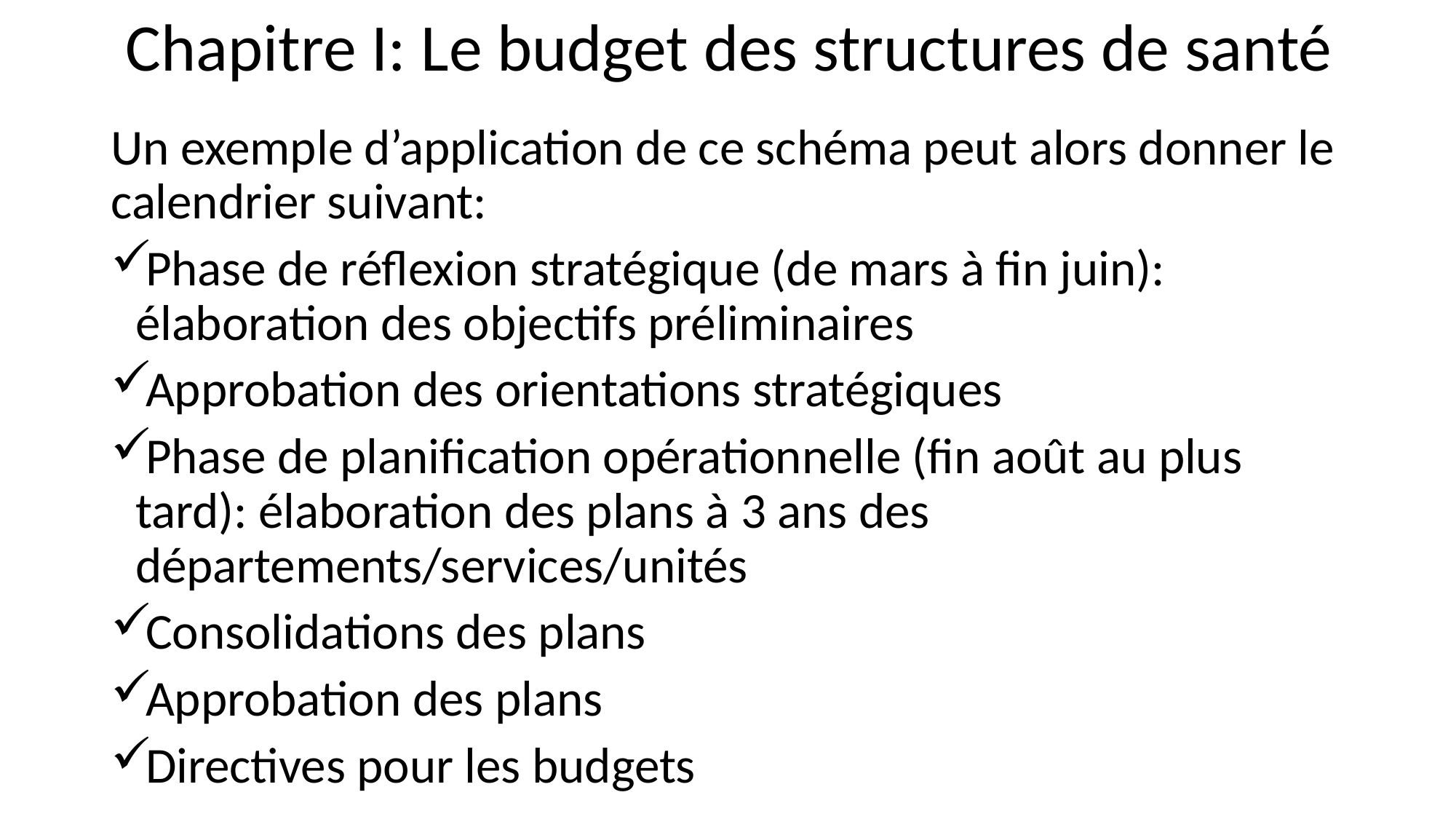

# Chapitre I: Le budget des structures de santé
Un exemple d’application de ce schéma peut alors donner le calendrier suivant:
Phase de réflexion stratégique (de mars à fin juin): élaboration des objectifs préliminaires
Approbation des orientations stratégiques
Phase de planification opérationnelle (fin août au plus tard): élaboration des plans à 3 ans des départements/services/unités
Consolidations des plans
Approbation des plans
Directives pour les budgets